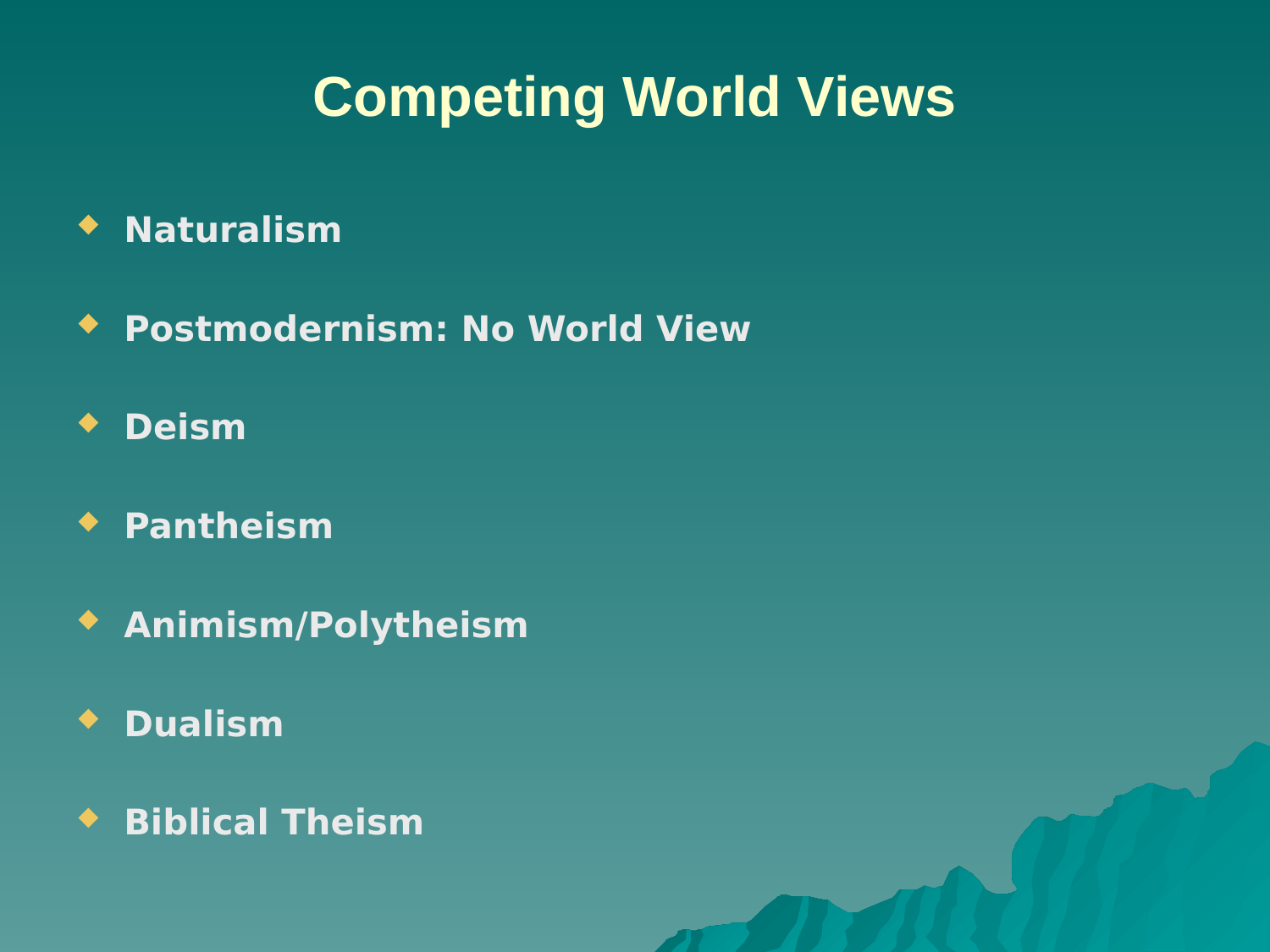

# Competing World Views
Naturalism

Postmodernism: No World View

Deism

Pantheism

Animism/Polytheism

Dualism

Biblical Theism